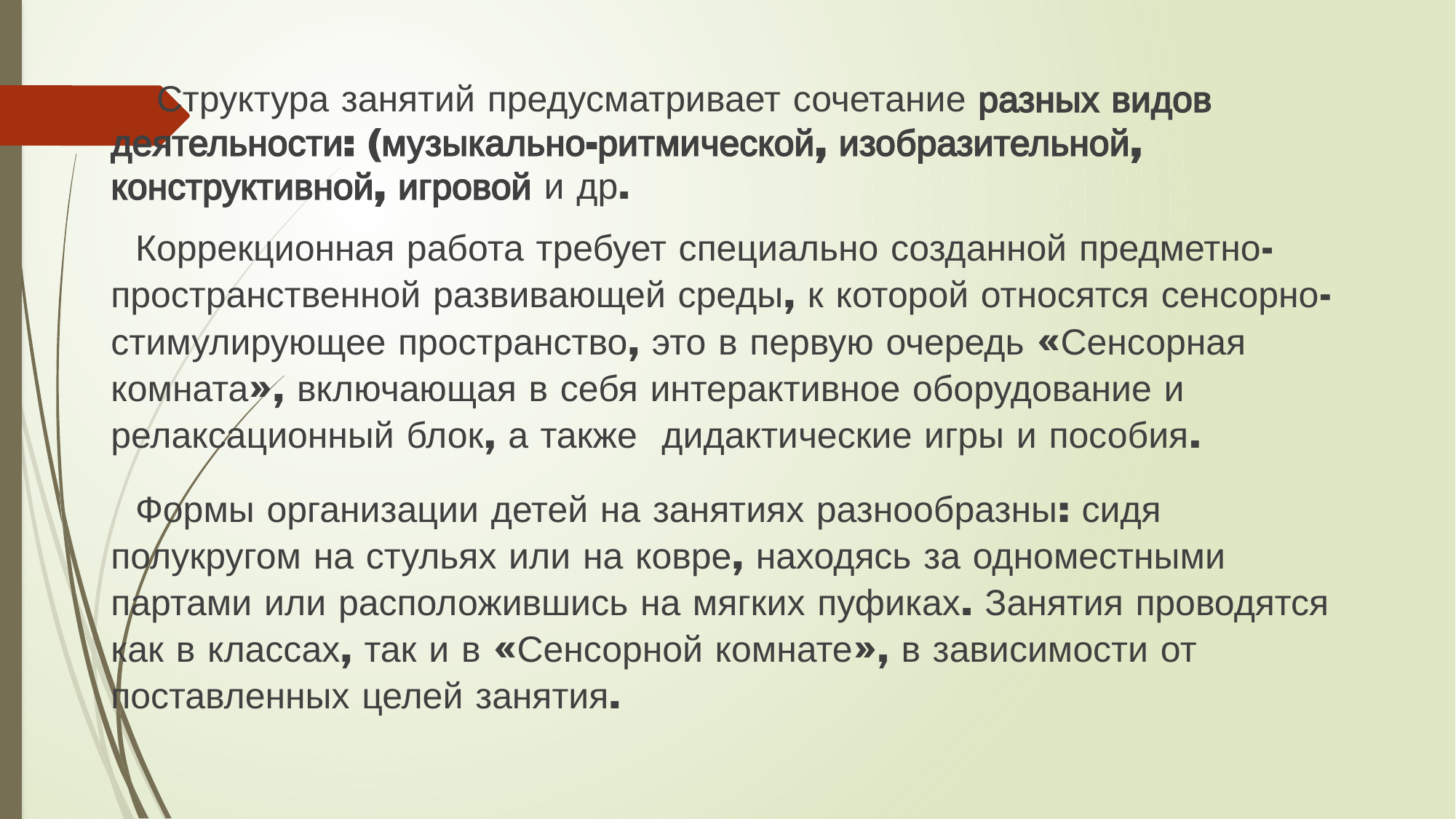

Структура занятий предусматривает сочетание разных видов деятельности: (музыкально-ритмической, изобразительной, конструктивной, игровой и др.
  Коррекционная работа требует специально созданной предметно-пространственной развивающей среды, к которой относятся сенсорно-стимулирующее пространство, это в первую очередь «Сенсорная комната», включающая в себя интерактивное оборудование и релаксационный блок, а также  дидактические игры и пособия.
  Формы организации детей на занятиях разнообразны: сидя полукругом на стульях или на ковре, находясь за одноместными партами или расположившись на мягких пуфиках. Занятия проводятся как в классах, так и в «Сенсорной комнате», в зависимости от поставленных целей занятия.